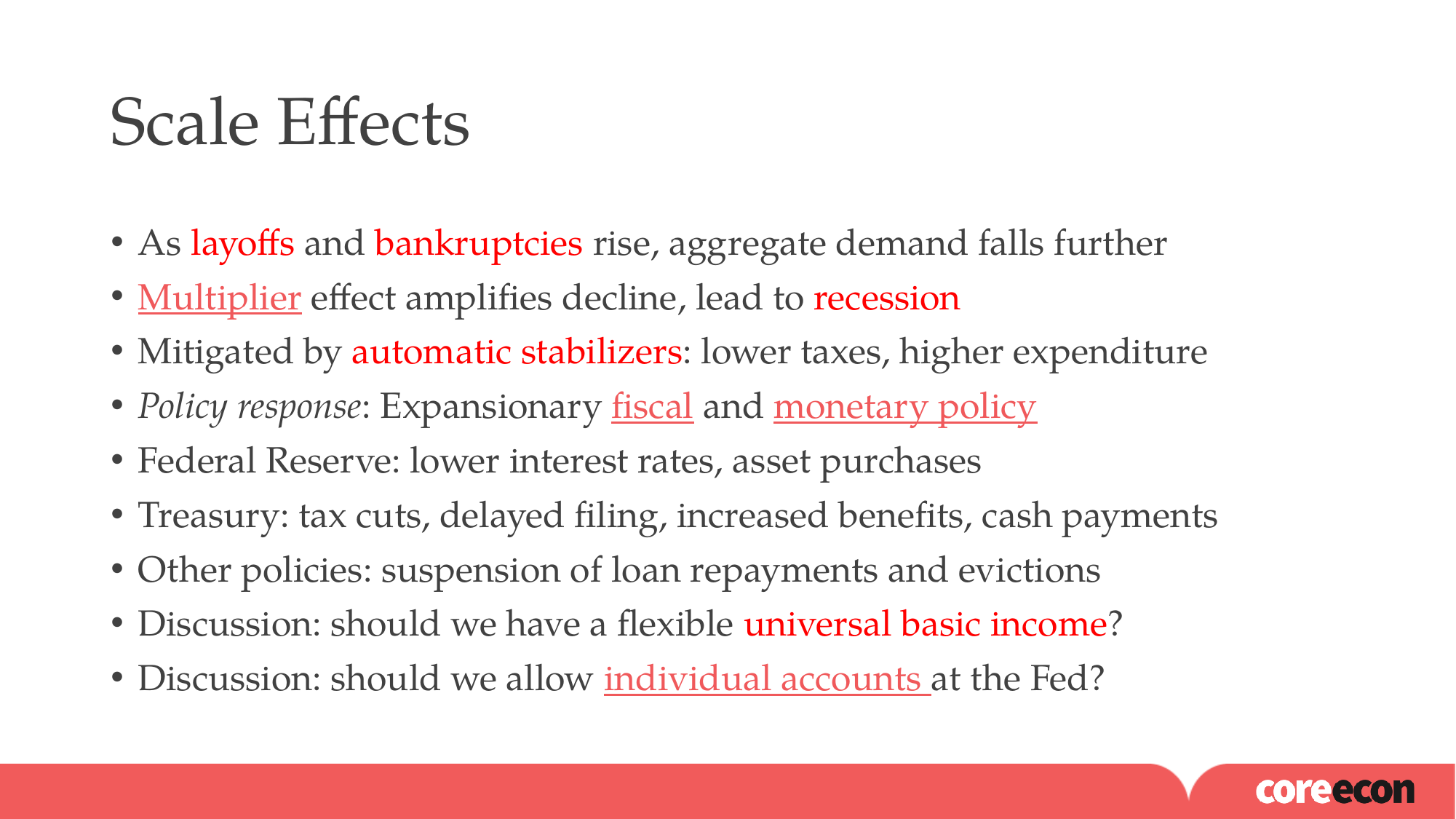

# Scale Effects
As layoffs and bankruptcies rise, aggregate demand falls further
Multiplier effect amplifies decline, lead to recession
Mitigated by automatic stabilizers: lower taxes, higher expenditure
Policy response: Expansionary fiscal and monetary policy
Federal Reserve: lower interest rates, asset purchases
Treasury: tax cuts, delayed filing, increased benefits, cash payments
Other policies: suspension of loan repayments and evictions
Discussion: should we have a flexible universal basic income?
Discussion: should we allow individual accounts at the Fed?